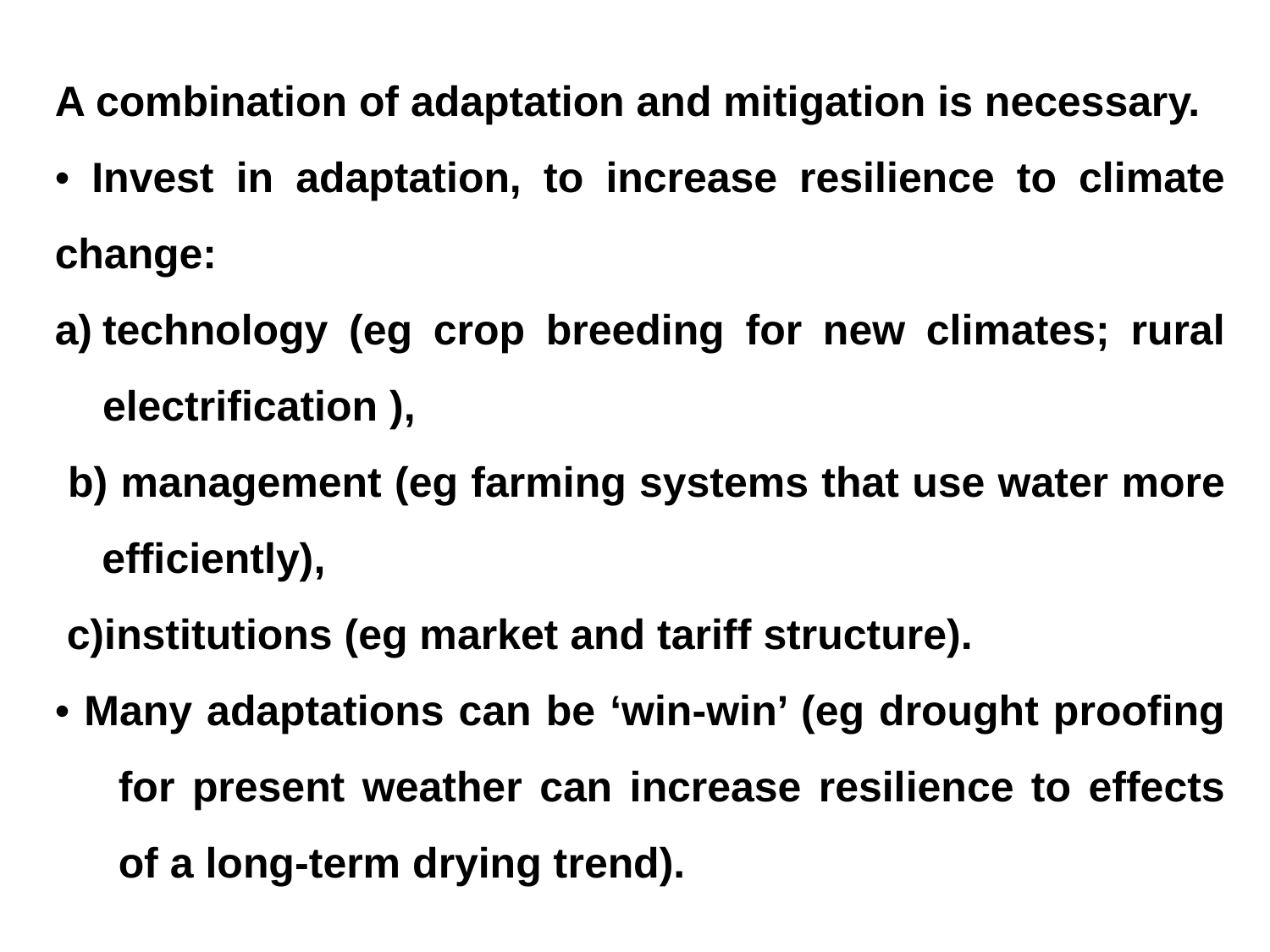

A combination of adaptation and mitigation is necessary.
• Invest in adaptation, to increase resilience to climate change:
technology (eg crop breeding for new climates; rural electrification ),
 b) management (eg farming systems that use water more efficiently),
 c)institutions (eg market and tariff structure).
• Many adaptations can be ‘win-win’ (eg drought proofing for present weather can increase resilience to effects of a long-term drying trend).